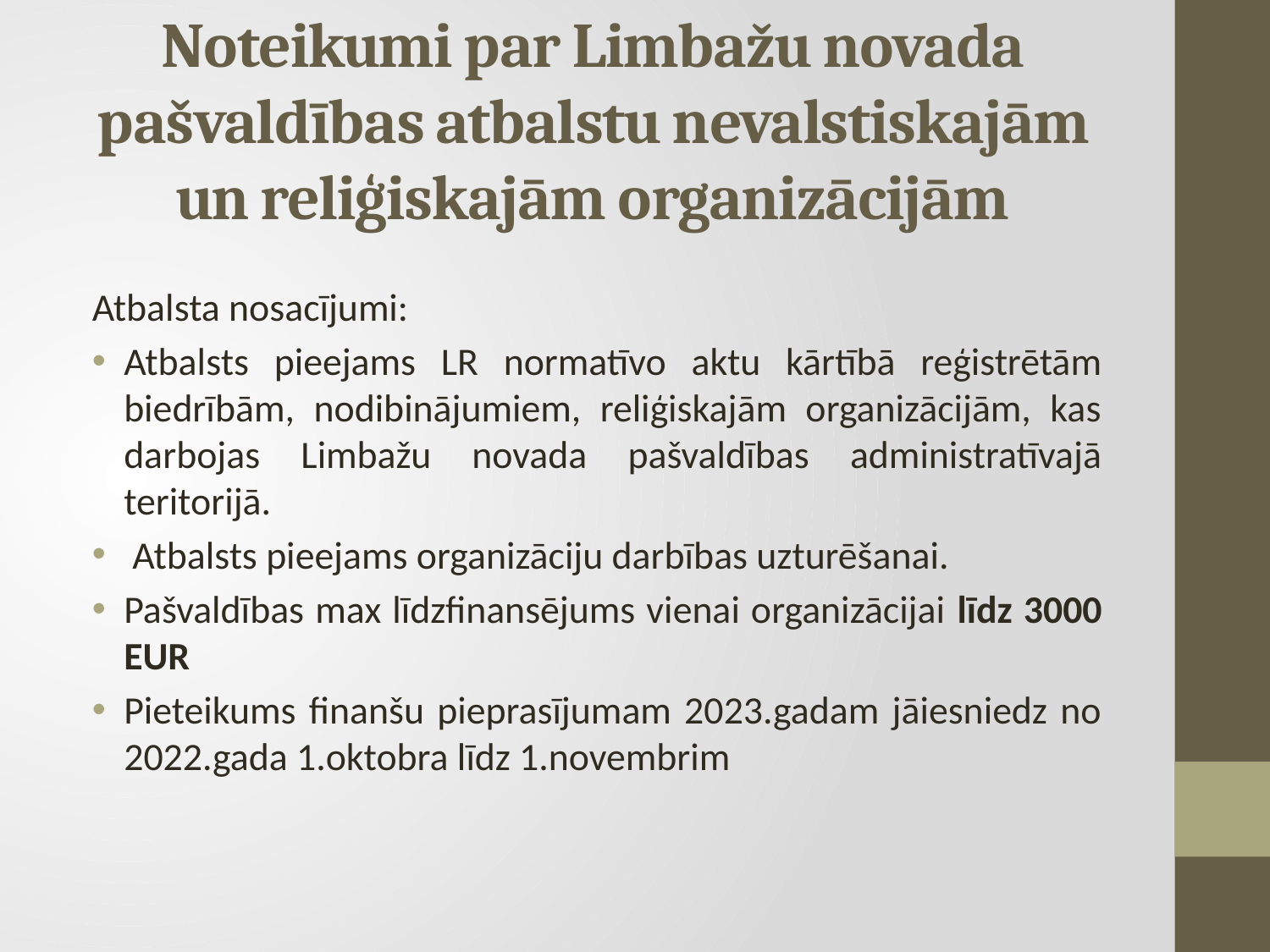

# Noteikumi par Limbažu novada pašvaldības atbalstu nevalstiskajām un reliģiskajām organizācijām
Atbalsta nosacījumi:
Atbalsts pieejams LR normatīvo aktu kārtībā reģistrētām biedrībām, nodibinājumiem, reliģiskajām organizācijām, kas darbojas Limbažu novada pašvaldības administratīvajā teritorijā.
 Atbalsts pieejams organizāciju darbības uzturēšanai.
Pašvaldības max līdzfinansējums vienai organizācijai līdz 3000 EUR
Pieteikums finanšu pieprasījumam 2023.gadam jāiesniedz no 2022.gada 1.oktobra līdz 1.novembrim